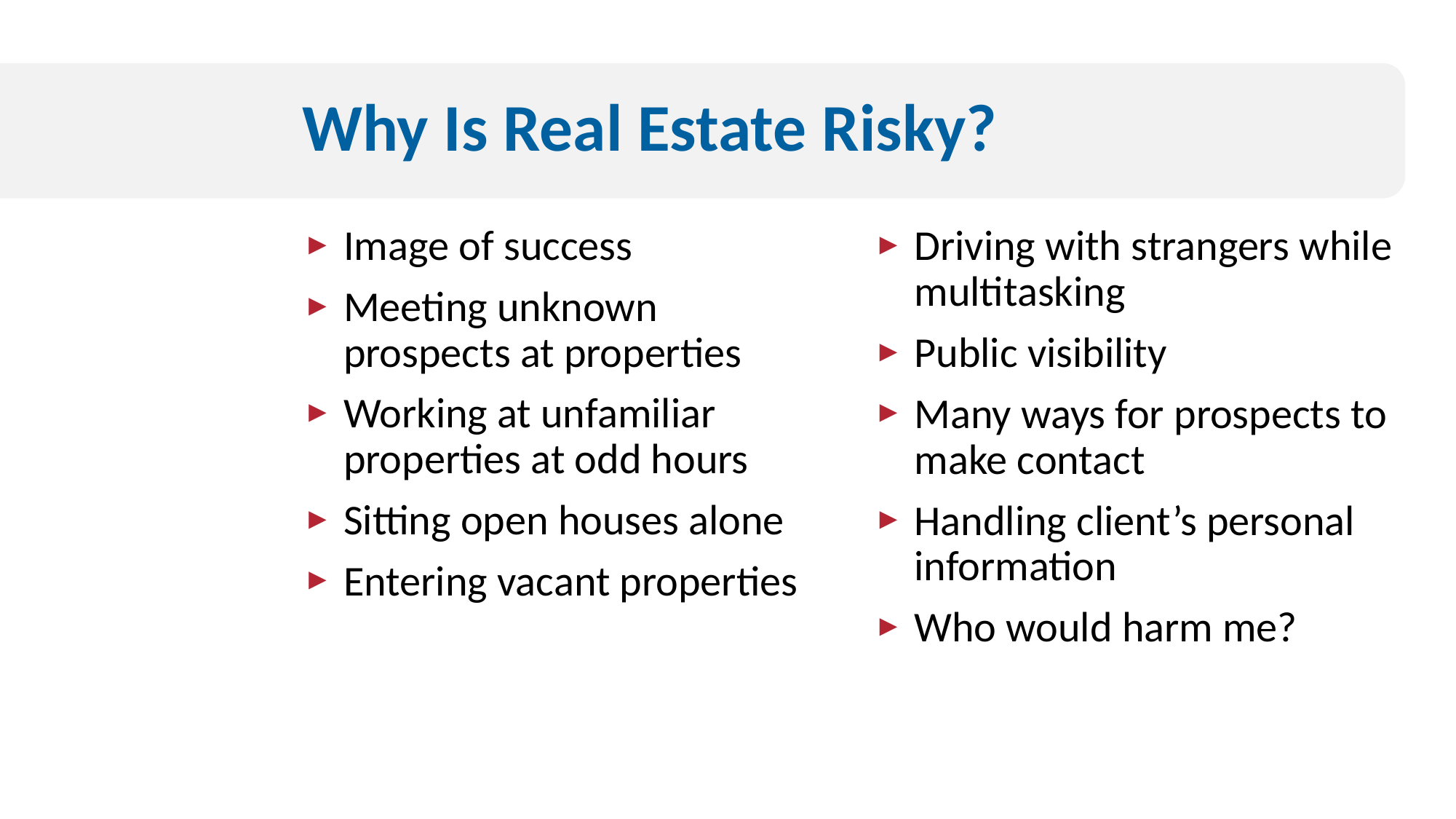

# Why Is Real Estate Risky?
Image of success
Meeting unknown prospects at properties
Working at unfamiliar properties at odd hours
Sitting open houses alone
Entering vacant properties
Driving with strangers while multitasking
Public visibility
Many ways for prospects to make contact
Handling client’s personal information
Who would harm me?